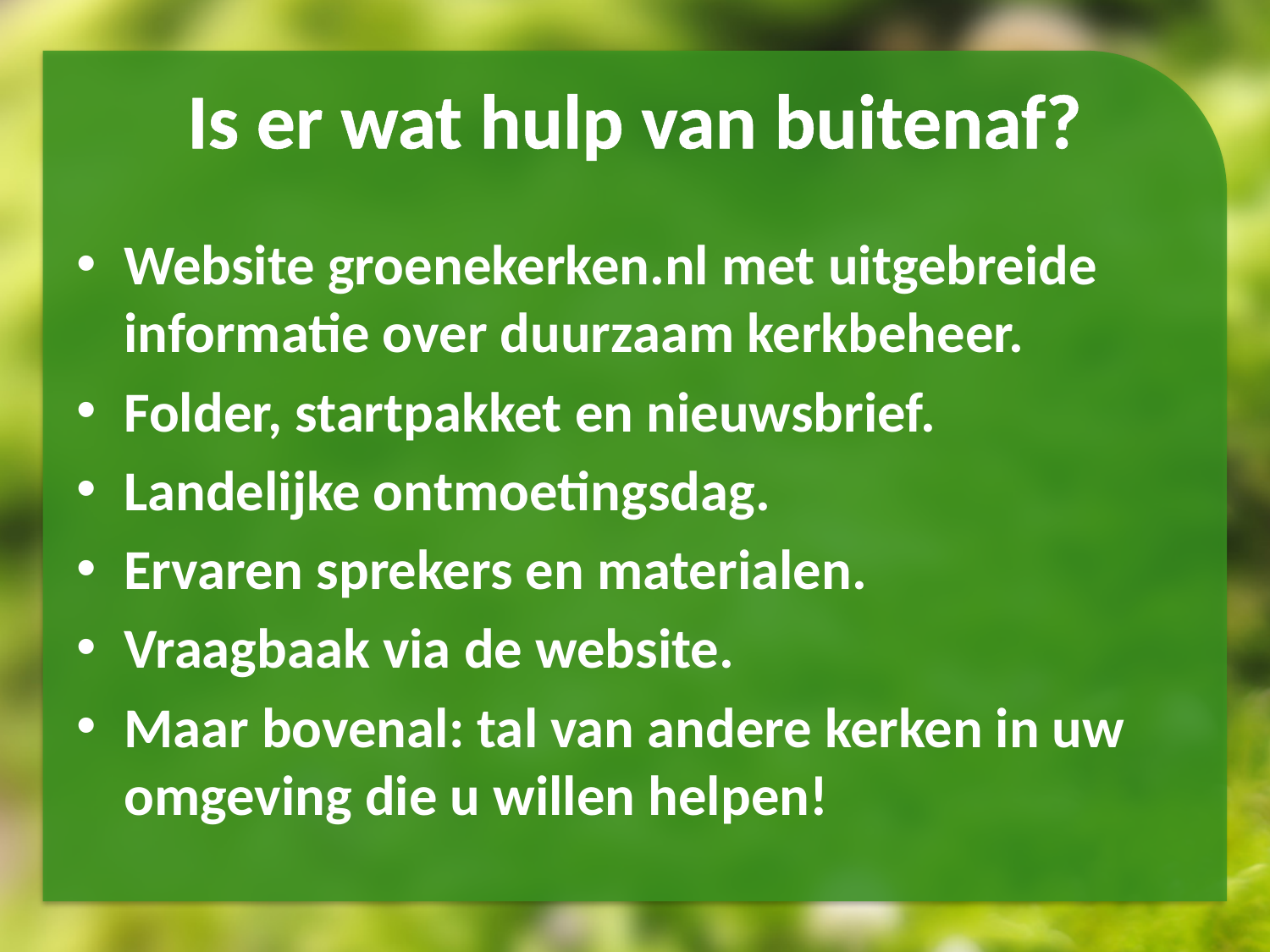

# Is er wat hulp van buitenaf?

Website groenekerken.nl met uitgebreide informatie over duurzaam kerkbeheer.
Folder, startpakket en nieuwsbrief.
Landelijke ontmoetingsdag.
Ervaren sprekers en materialen.
Vraagbaak via de website.
Maar bovenal: tal van andere kerken in uw omgeving die u willen helpen!